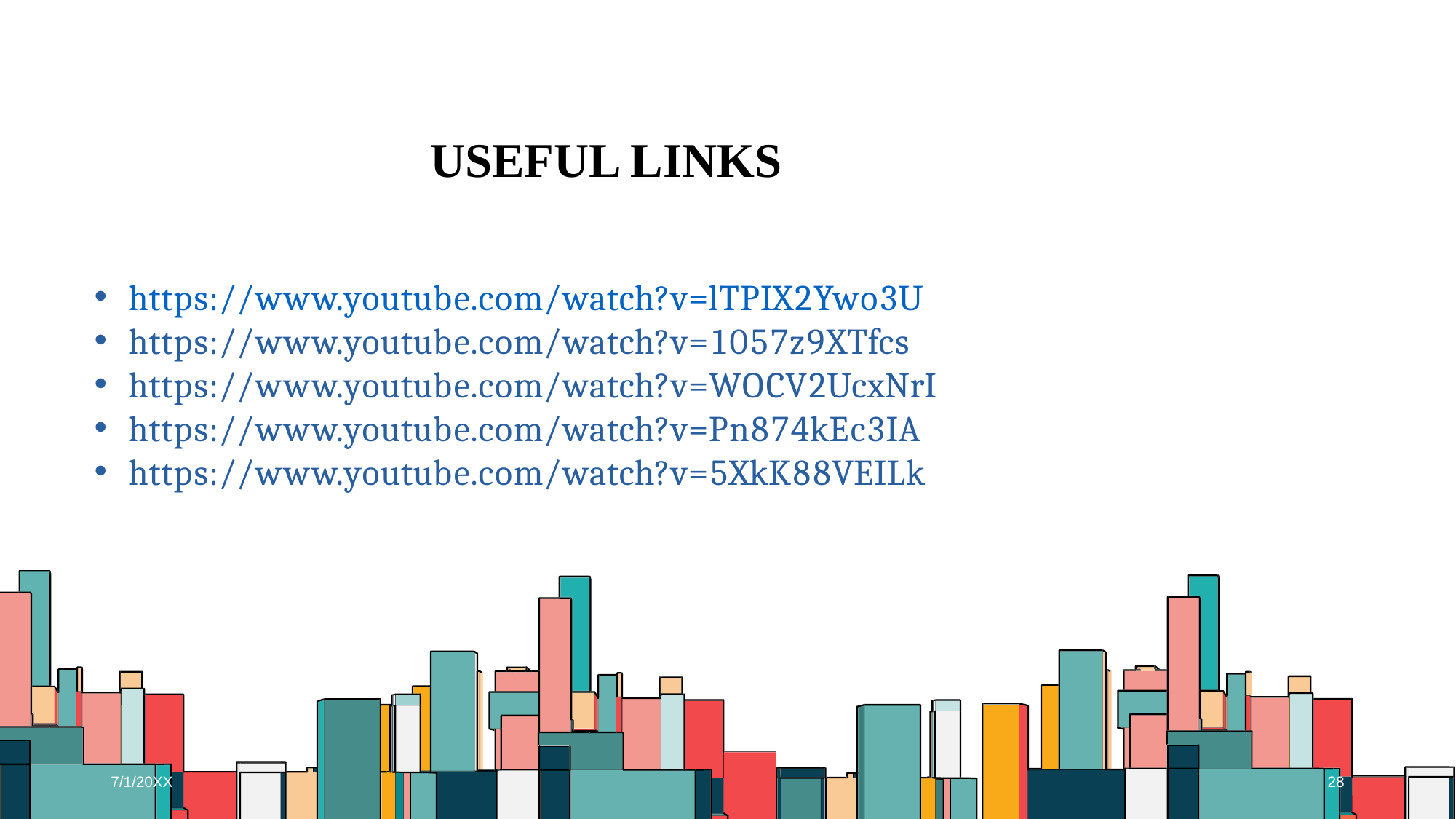

USEFUL LINKS

https://www.youtube.com/watch?v=lTPIX2Ywo3U
https://www.youtube.com/watch?v=1057z9XTfcs
https://www.youtube.com/watch?v=WOCV2UcxNrI
https://www.youtube.com/watch?v=Pn874kEc3IA
https://www.youtube.com/watch?v=5XkK88VEILk

7/1/20XX
28